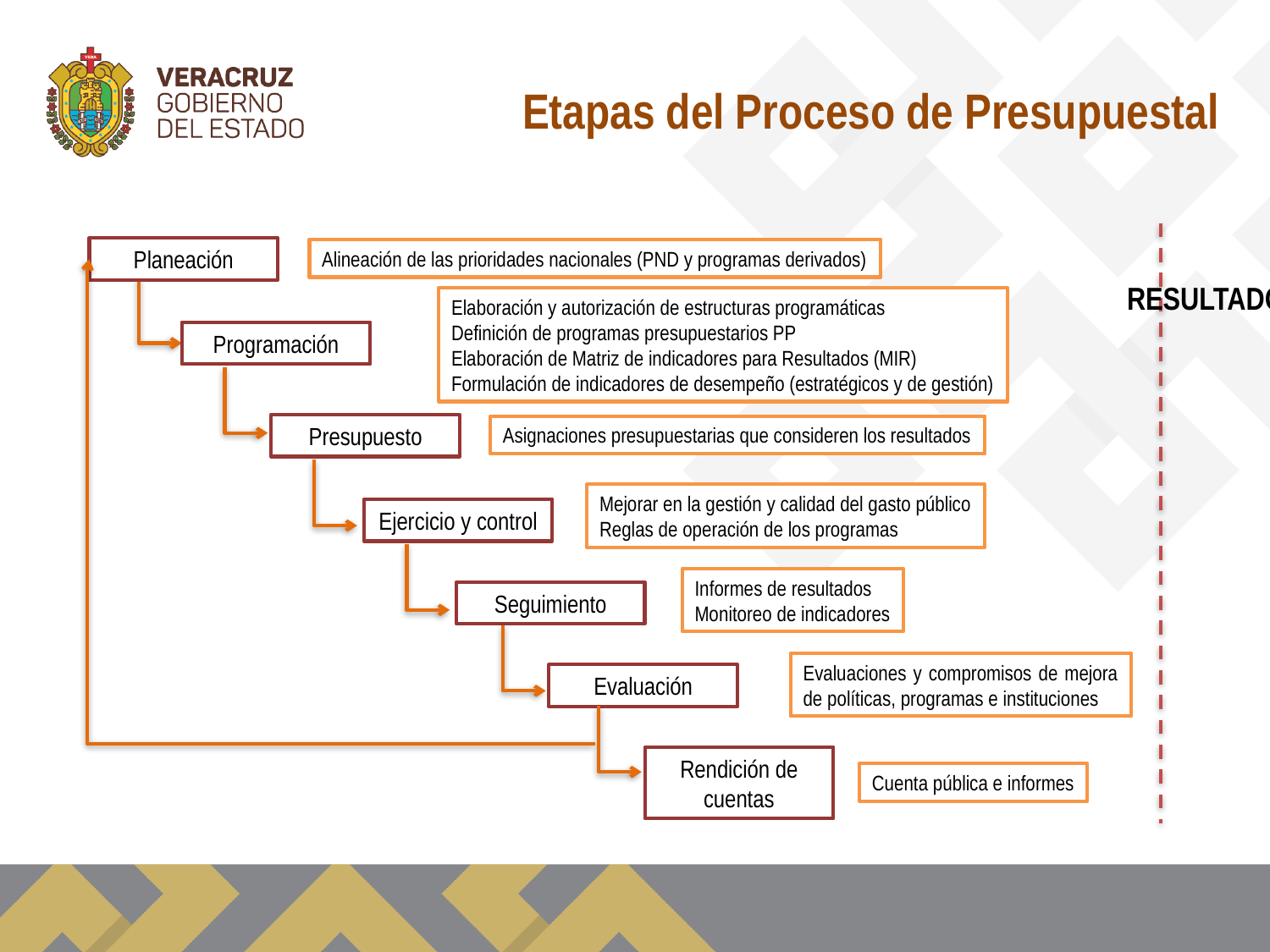

Etapas del Proceso de Presupuestal
Planeación
Alineación de las prioridades nacionales (PND y programas derivados)
RESULTADOS
Elaboración y autorización de estructuras programáticas
Definición de programas presupuestarios PP
Elaboración de Matriz de indicadores para Resultados (MIR)
Formulación de indicadores de desempeño (estratégicos y de gestión)
Programación
Presupuesto
Asignaciones presupuestarias que consideren los resultados
Mejorar en la gestión y calidad del gasto público
Reglas de operación de los programas
Ejercicio y control
Informes de resultados
Monitoreo de indicadores
Seguimiento
Evaluaciones y compromisos de mejora de políticas, programas e instituciones
Evaluación
Rendición de cuentas
Cuenta pública e informes